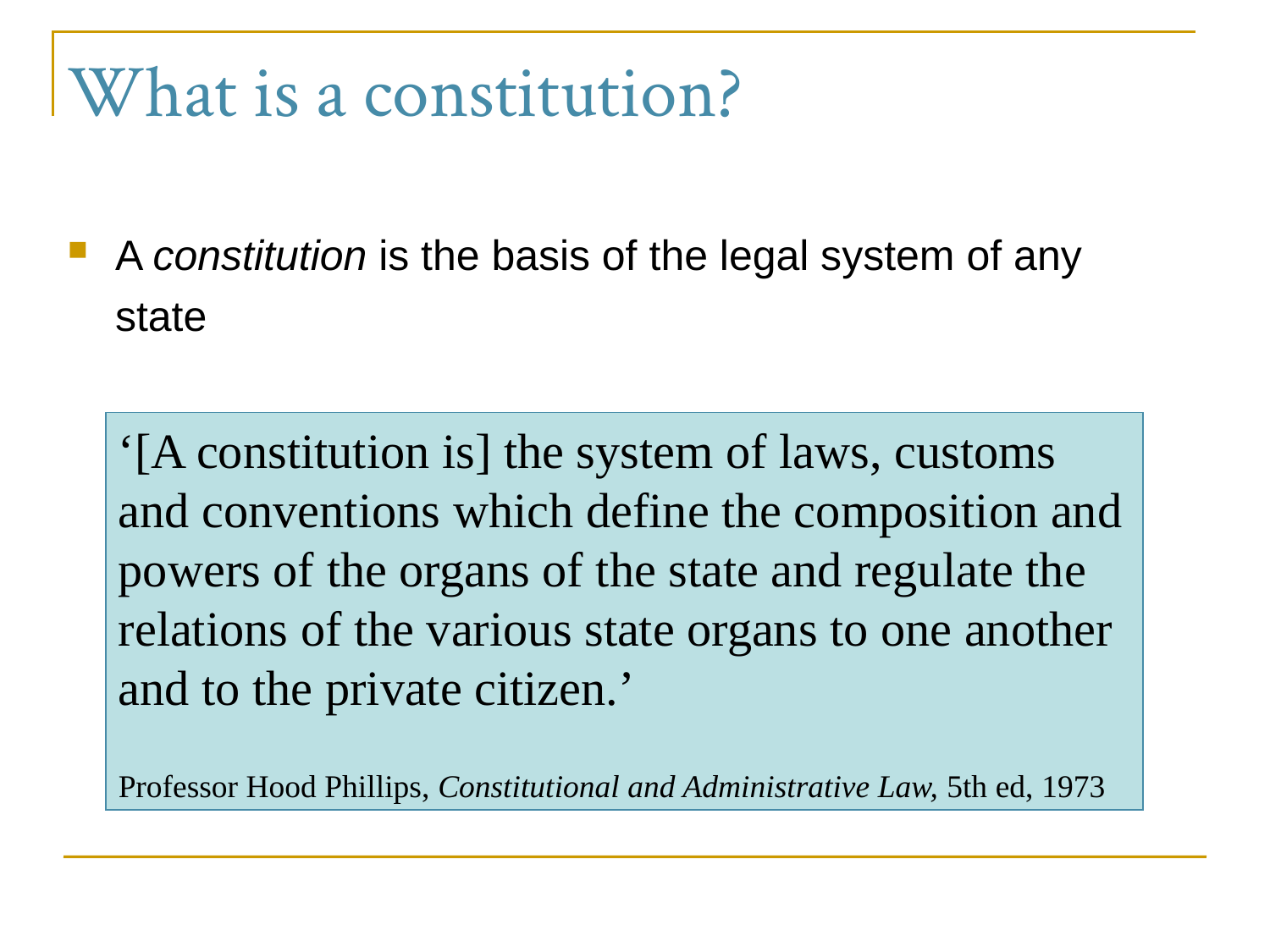

# What is a constitution?
A constitution is the basis of the legal system of any state
‘[A constitution is] the system of laws, customs and conventions which define the composition and powers of the organs of the state and regulate the relations of the various state organs to one another and to the private citizen.’

Professor Hood Phillips, Constitutional and Administrative Law, 5th ed, 1973